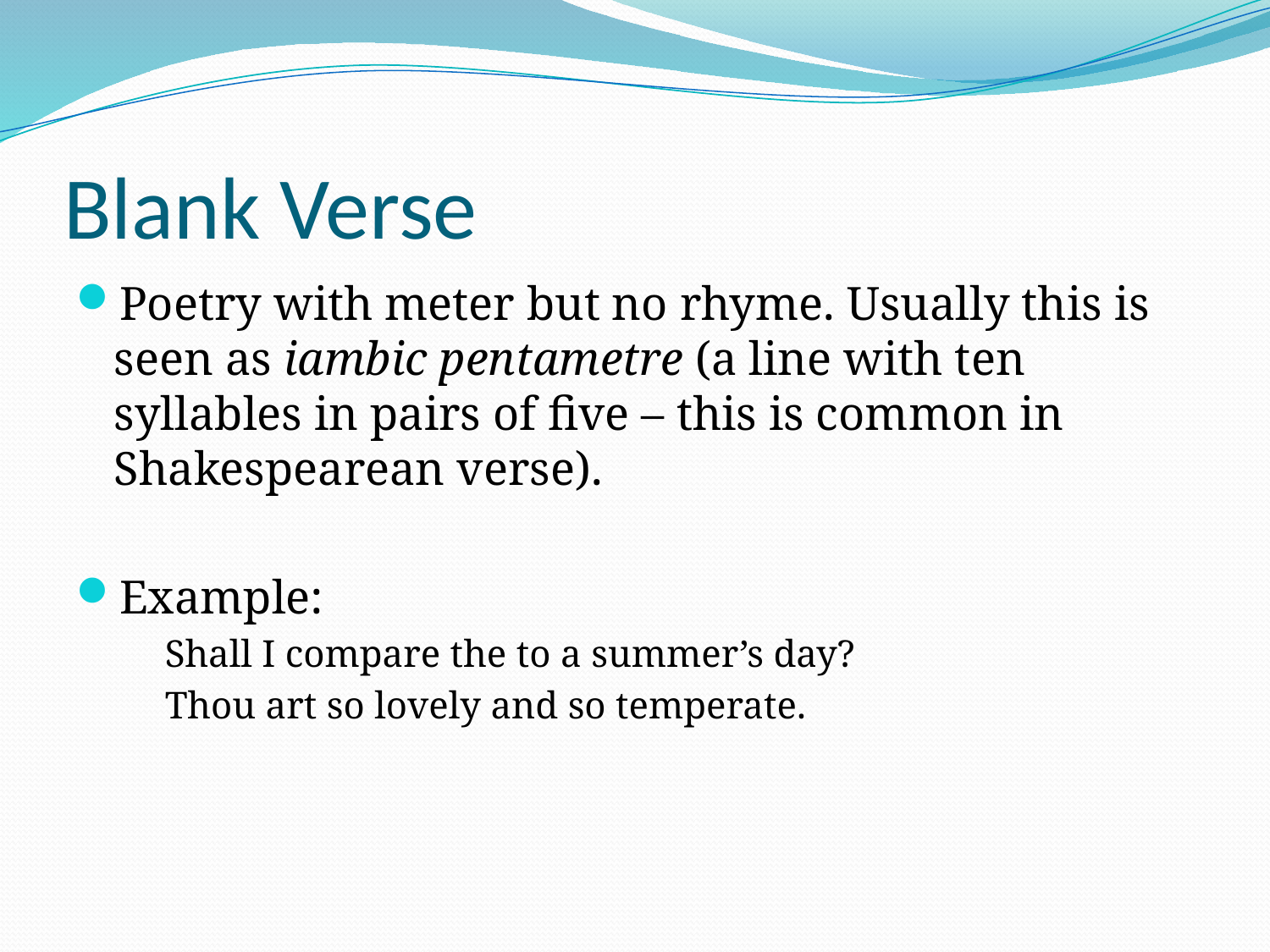

# Blank Verse
Poetry with meter but no rhyme. Usually this is seen as iambic pentametre (a line with ten syllables in pairs of five – this is common in Shakespearean verse).

Example:
Shall I compare the to a summer’s day?
Thou art so lovely and so temperate.